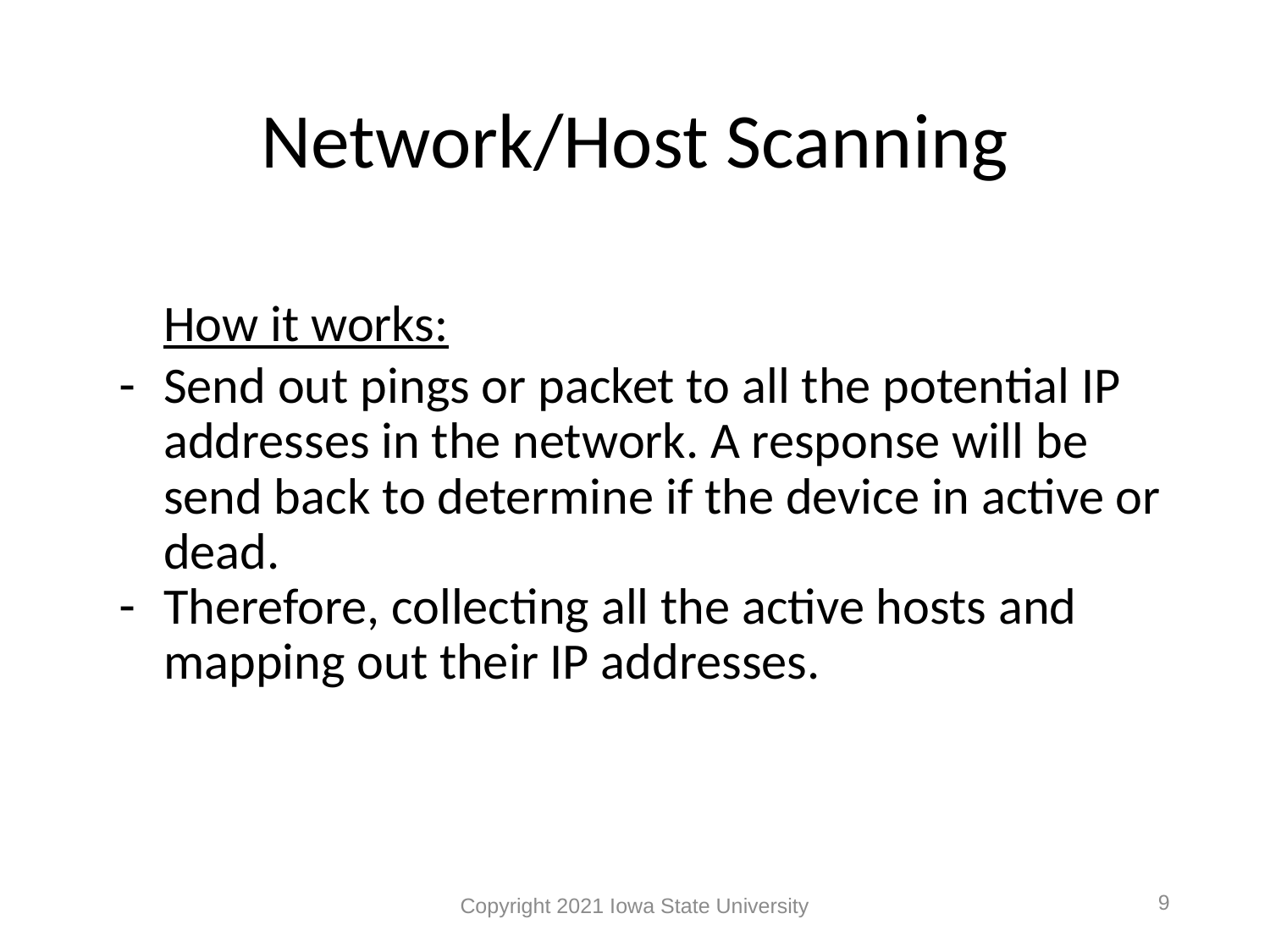

# Network/Host Scanning

How it works:
Send out pings or packet to all the potential IP addresses in the network. A response will be send back to determine if the device in active or dead.
Therefore, collecting all the active hosts and mapping out their IP addresses.

9
Copyright 2021 Iowa State University